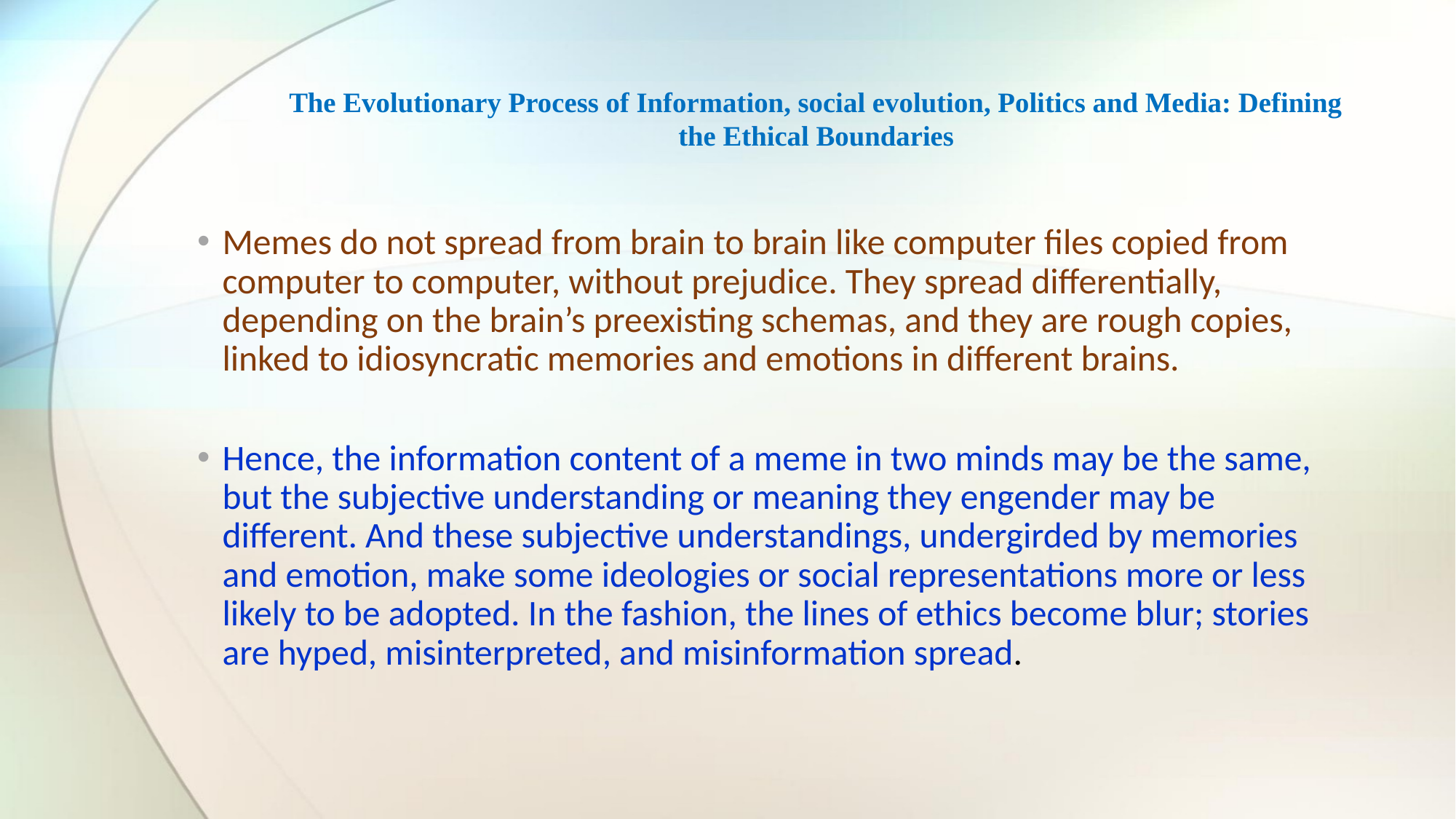

# The Evolutionary Process of Information, social evolution, Politics and Media: Defining the Ethical Boundaries
Memes do not spread from brain to brain like computer files copied from computer to computer, without prejudice. They spread differentially, depending on the brain’s preexisting schemas, and they are rough copies, linked to idiosyncratic memories and emotions in different brains.

Hence, the information content of a meme in two minds may be the same, but the subjective understanding or meaning they engender may be different. And these subjective understandings, undergirded by memories and emotion, make some ideologies or social representations more or less likely to be adopted. In the fashion, the lines of ethics become blur; stories are hyped, misinterpreted, and misinformation spread.